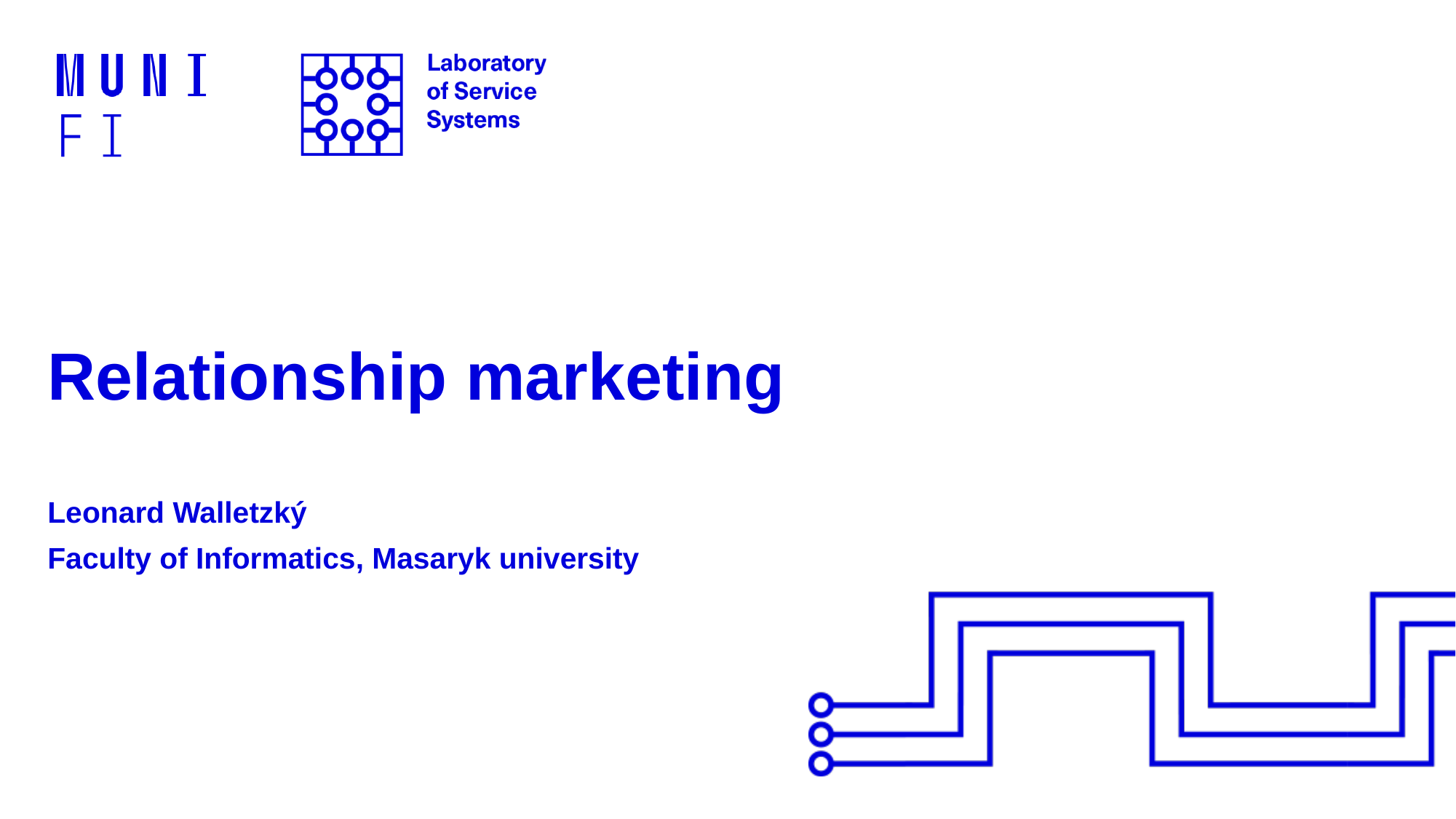

# Relationship marketing
Leonard Walletzký
Faculty of Informatics, Masaryk university